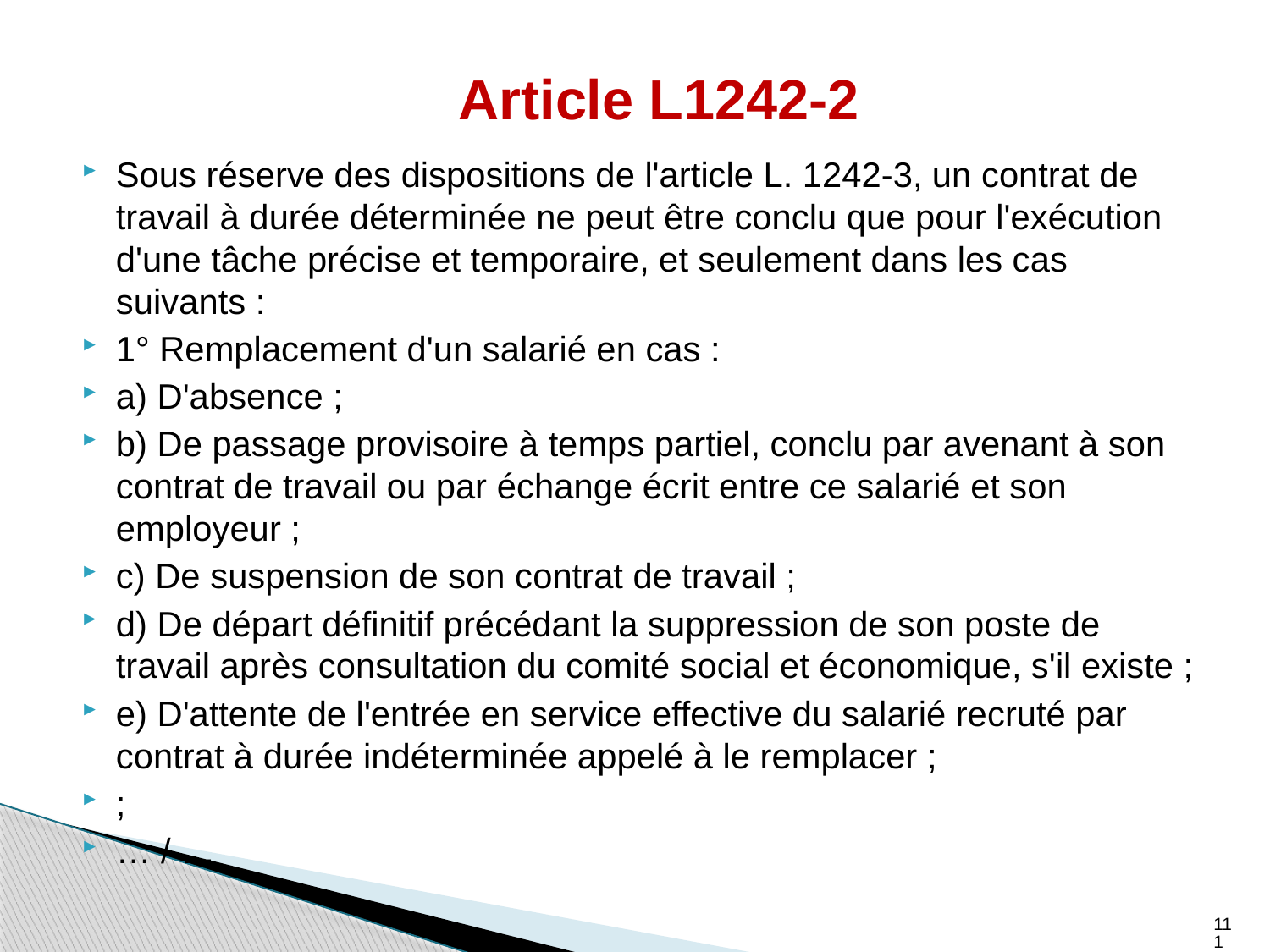

# Article L1242-2
Sous réserve des dispositions de l'article L. 1242-3, un contrat de travail à durée déterminée ne peut être conclu que pour l'exécution d'une tâche précise et temporaire, et seulement dans les cas suivants :
1° Remplacement d'un salarié en cas :
a) D'absence ;
b) De passage provisoire à temps partiel, conclu par avenant à son contrat de travail ou par échange écrit entre ce salarié et son employeur ;
c) De suspension de son contrat de travail ;
d) De départ définitif précédant la suppression de son poste de travail après consultation du comité social et économique, s'il existe ;
e) D'attente de l'entrée en service effective du salarié recruté par contrat à durée indéterminée appelé à le remplacer ;
;
… / …
111